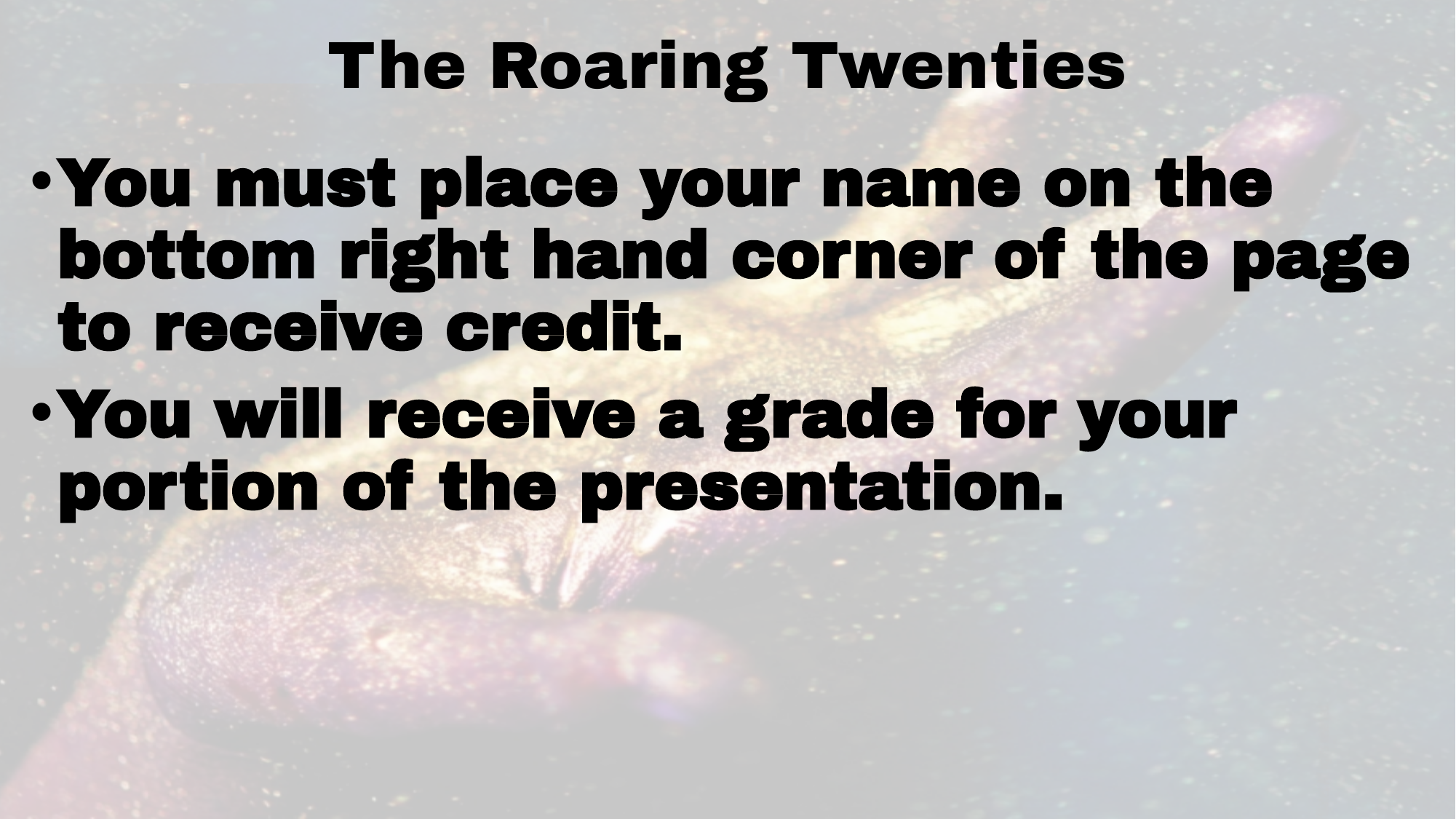

# The Roaring Twenties
You must place your name on the bottom right hand corner of the page to receive credit.
You will receive a grade for your portion of the presentation.